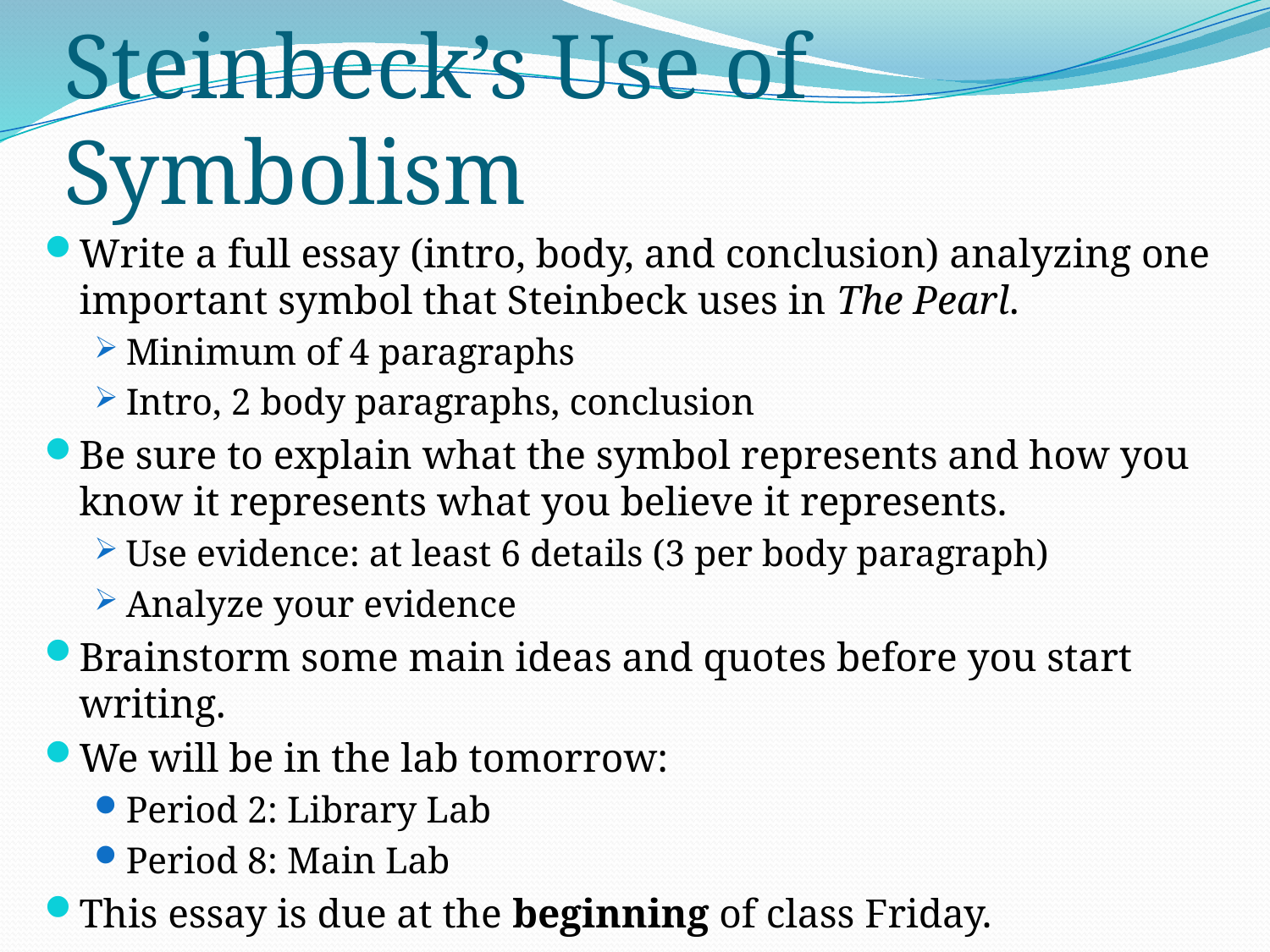

# Steinbeck’s Use of Symbolism
Write a full essay (intro, body, and conclusion) analyzing one important symbol that Steinbeck uses in The Pearl.
Minimum of 4 paragraphs
Intro, 2 body paragraphs, conclusion
Be sure to explain what the symbol represents and how you know it represents what you believe it represents.
Use evidence: at least 6 details (3 per body paragraph)
Analyze your evidence
Brainstorm some main ideas and quotes before you start writing.
We will be in the lab tomorrow:
Period 2: Library Lab
Period 8: Main Lab
This essay is due at the beginning of class Friday.